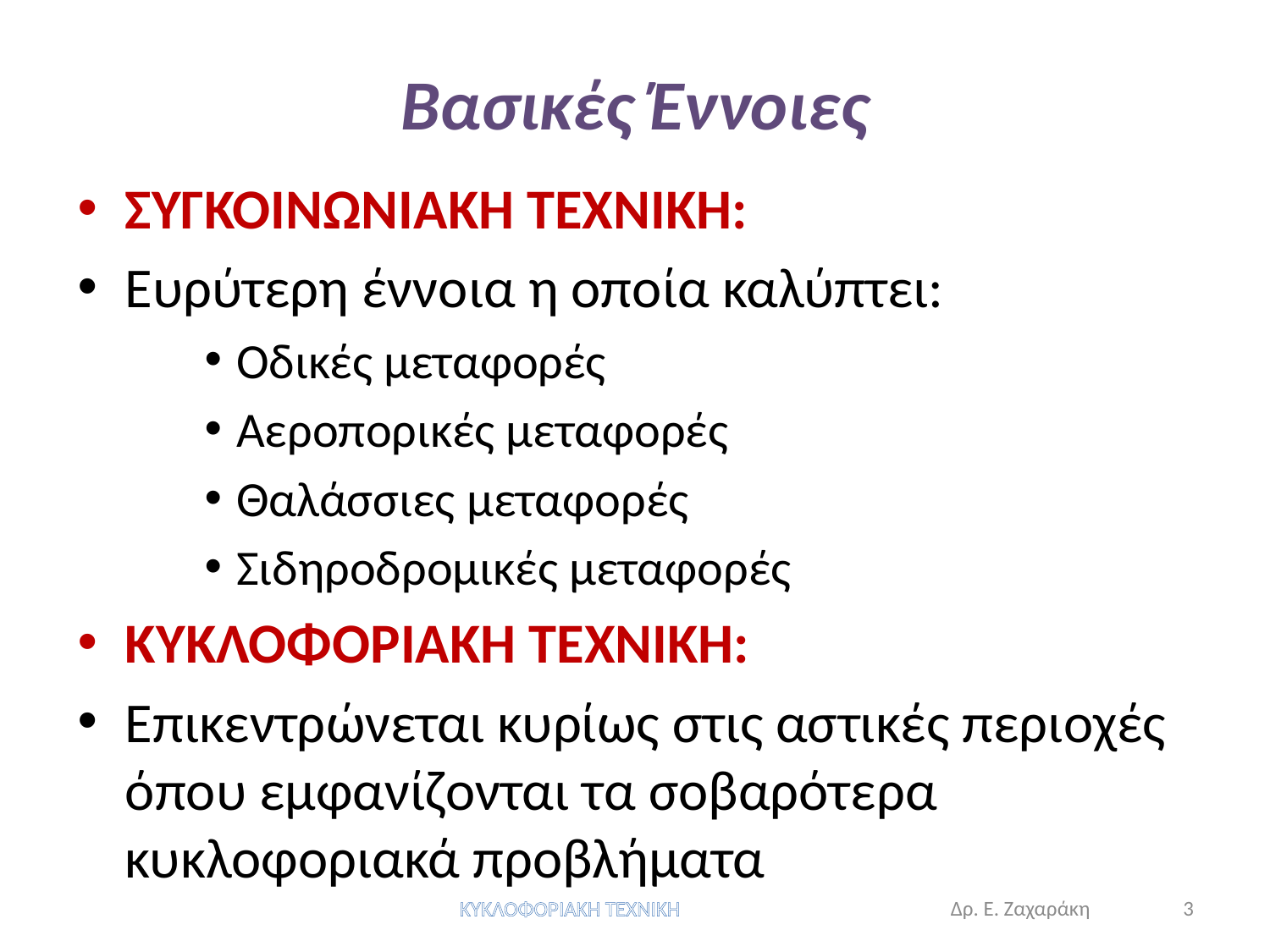

# Βασικές Έννοιες
ΣΥΓΚΟΙΝΩΝΙΑΚΗ ΤΕΧΝΙΚΗ:
Ευρύτερη έννοια η οποία καλύπτει:
Οδικές μεταφορές
Αεροπορικές μεταφορές
Θαλάσσιες μεταφορές
Σιδηροδρομικές μεταφορές
ΚΥΚΛΟΦΟΡΙΑΚΗ ΤΕΧΝΙΚΗ:
Επικεντρώνεται κυρίως στις αστικές περιοχές όπου εμφανίζονται τα σοβαρότερα κυκλοφοριακά προβλήματα
ΚΥΚΛΟΦΟΡΙΑΚΗ ΤΕΧΝΙΚΗ
Δρ. Ε. Ζαχαράκη                   3